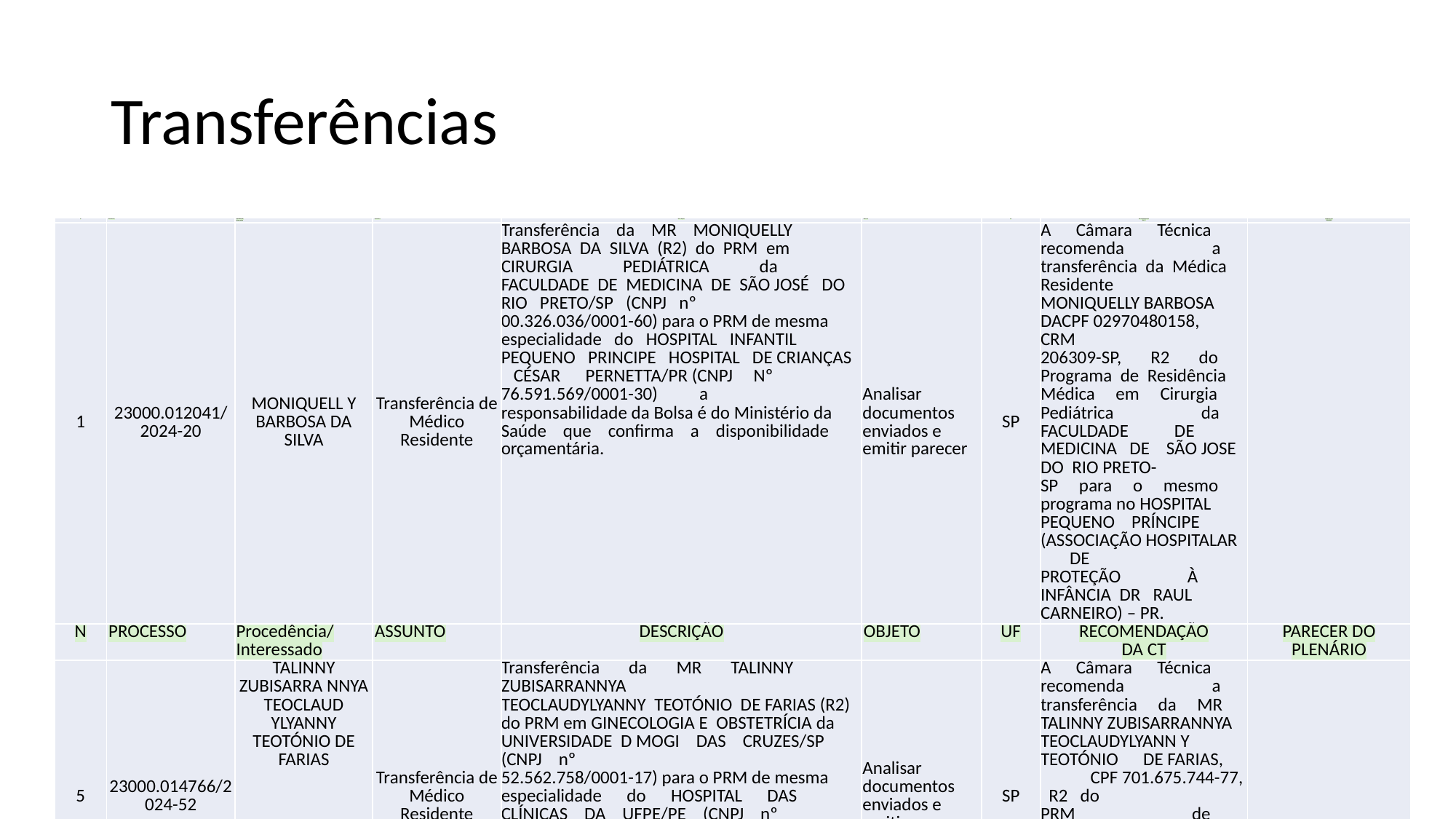

# Transferências
| N | PROCESSO | Procedência/ Interessado | ASSUNTO | DESCRIÇÃO | OBJETO | UF | RECOMENDAÇÃO DA CT | PARECER DO PLENÁRIO |
| --- | --- | --- | --- | --- | --- | --- | --- | --- |
| 1 | 23000.012041/ 2024-20 | MONIQUELL Y BARBOSA DA SILVA | Transferência de Médico Residente | Transferência da MR MONIQUELLY BARBOSA DA SILVA (R2) do PRM em CIRURGIA PEDIÁTRICA da FACULDADE DE MEDICINA DE SÃO JOSÉ DO RIO PRETO/SP (CNPJ nº 00.326.036/0001-60) para o PRM de mesma especialidade do HOSPITAL INFANTIL PEQUENO PRINCIPE HOSPITAL DE CRIANÇAS CÉSAR PERNETTA/PR (CNPJ Nº 76.591.569/0001-30) a responsabilidade da Bolsa é do Ministério da Saúde que confirma a disponibilidade orçamentária. | Analisar documentos enviados e emitir parecer | SP | A Câmara Técnica recomenda a transferência da Médica Residente MONIQUELLY BARBOSA DACPF 02970480158, CRM 206309-SP, R2 do Programa de Residência Médica em Cirurgia Pediátrica da FACULDADE DE MEDICINA DE SÃO JOSE DO RIO PRETO- SP para o mesmo programa no HOSPITAL PEQUENO PRÍNCIPE (ASSOCIAÇÃO HOSPITALAR DE PROTEÇÃO À INFÂNCIA DR RAUL CARNEIRO) – PR. |  |
| N | PROCESSO | Procedência/ Interessado | ASSUNTO | DESCRIÇÃO | OBJETO | UF | RECOMENDAÇÃO DA CT | PARECER DO PLENÁRIO |
| 5 | 23000.014766/2 024-52 | TALINNY ZUBISARRA NNYA TEOCLAUD YLYANNY TEOTÓNIO DE FARIAS | Transferência de Médico Residente | Transferência da MR TALINNY ZUBISARRANNYA TEOCLAUDYLYANNY TEOTÓNIO DE FARIAS (R2) do PRM em GINECOLOGIA E OBSTETRÍCIA da UNIVERSIDADE D MOGI DAS CRUZES/SP (CNPJ nº 52.562.758/0001-17) para o PRM de mesma especialidade do HOSPITAL DAS CLÍNICAS DA UFPE/PE (CNPJ nº 24.134.488/0002-99) a responsabilidade da Bolsa é do Ministério da educação que confirma a disponibilidade orçamentária | Analisar documentos enviados e emitir parecer | SP | A Câmara Técnica recomenda a transferência da MR TALINNY ZUBISARRANNYA TEOCLAUDYLYANN Y TEOTÓNIO DE FARIAS, CPF 701.675.744-77, R2 do PRM de GINECOLOGIA E OBSTETRÍCIA da UNIVERSIDADE D MOGI DAS CRUZES/SP-SP, para o mesmo programa no |  |
| N | PROCESSO | Procedência/ Interessado | ASSUNTO | DESCRIÇÃO | OBJETO | UF | RECOMENDAÇÃO DA CT | PARECER DO PLENÁRIO |
|  |  |  |  |  |  |  | HOSPITAL DAS CLÍNICAS DA UFPE/PE. |  |
| 8 | 23000.015036/2 024-79 | LAINARA MAGALHAE S AGUIAR | Transferência de Médico Residente | Transferência da MR LAINARA MAGALHAES AGUIAR (R2) do PRM em CLÍNICA MÉDICA da MAUA PREFEITURA/SP (CNPJ nº 46.522.959/0001-98) para o PRM de mesma especialidade do HOSPITAL SEPACO/SP (CNPJ nº 60.961.422/0001-55) a responsabilidade da Bolsa é da instituição de destino que confirma a disponibilidade orçamentária | Analisar documentos enviados e emitir parecer | SP | A Câmara Técnica recomenda a transferência da MR LAINARA MAGALHAES AGUIAR, R2 do PRM em CLÍNICA MÉDICA da MAUA PREFEITURA/SP para o PRM de mesma especialidade do HOSPITAL SEPACO/SP. |  |
| 9 | 23000.015046/2 024-12 | FILIPE JACKSON ALVES LIMA SANTOS | Transferência de Médico Residente | Transferência do MR FILIPE JACKSON ALVES LIMA SANTOS (R2) do PRM em ANESTESIOLOGIA da IRMANDADE DA SANTA CASA DE MISERICORDIA DE S J R PRETO/SP (CNPJ nº 59.981.712/0001- 81) para o PRM de mesma especialidade do HOSPITAL GERAL ROBERTO SANTOS SESAB/BA (CNPJ 13.937.131/0053-72) a responsabilidade do Ministério da Saúde que confirma a disponibilidade Orçamentária. | Analisar documentos enviados e emitir parecer | SP | A Câmara Técnica é favorável a transferência do MR FILIPE JACKSON ALVES LIMA SANTOS (R2) do PRM em ANESTESIOLOGIA da IRMANDADE DA SANTA CASA DE MISERICORDIA DE S J R PRETO/SP (CNPJ nº 59.981.712/0001-81) para o PRM de mesma especialidade do HOSPITAL GERAL ROBERTO SANTOS SESAB/BA (CNPJ |  |
| N | PROCESSO | Procedência/ Interessado | ASSUNTO | DESCRIÇÃO | OBJETO | UF | RECOMENDAÇÃO DA CT | PARECER DO PLENÁRIO |
|  |  |  |  |  |  |  | 13.937.131/0053-72) a responsabilidade do Ministério da Saúde que confirma a disponibilidade Orçamentária. |  |
| 10 | 23000.015075/2 024-76 | THIAGO HENRIQUE TONHA RODRIGUES | Transferência de Médico Residente | Transferência do MR THIAGO HENRIQUE TONHA RODRIGUES (R2) do PRM em ANESTESIOLOGIA do CENTRO UNIVERSITÁRIO PADRE ALBINO - UNIFIPA/SP (CNPJ nº 47.074.851/0014-67) para o PRM de mesma especialidade do HOSPITAL GERAL ROBERTO SANTOS SESAB/BA (CNPJ Nº 13.937.131/0053-72) a responsabilidade do Ministério da Saúde que confirma a disponibilidade Orçamentária. | Analisar documentos enviados e emitir parecer | SP | A Câmara Técnica recomenda a transferência do MR THIAGO HENRIQUE TONHÁ RODRIGUES (R2) do PRM em ANESTESIOLOGIA DA CENTRO UNIVERSITÁRIO PADRE ALBINO UNIFIPA – SP. para o PRM de mesma especialidade HOSPITAL GERAL ROBERTO SANTOS - BA. A responsabilidade da Bolsa é do Ministério da Saúde que confirma a disponibilidade orçamentária. AS CEREMS, assim como a Instituição de Origem e destino são favoráveis a transferência. |  |
| 12 | 23000.015042/2 024-26 | JOÃO PAULO SANT ANA SANTOS DE SOUZA | Transferência de Médico Residente | Transferência do MR JOÃO PAULO SANT ANA SANTOS DE SOUZA (R3) do PRM em NEUROCIRURGIA da FACULDADE DE MEDICINA DAUSP/SP (CNPJ nº 63.025.530/0018-52) para o PRM de mesma especialidade do HOSPITAL DAS CLÍNICAS DA FACULDADE DE MEDICINA DE RIBEIRÃO PRETO USP/SP (CNPJ nº 56.023.443/0001-52) a responsabilidade da Bolsa é da Secretaria Estadual de Saúde de São Paulo que confirma a disponibilidade Orçamentária. | Analisar documentos enviados e emitir parecer | SP | A Câmara Técnica recomenda a transferência do MR JOÃO PAULO SANT ANA SANTOS DE SOUZA, CPF 400.967.138-60, R3 do PRM em NEUROCIRURGIA da FACULDADE DE MEDICINA DA USP/SP para o PRM de mesma especialidade do HOSPITAL DAS CLÍNICAS DA |  |
| N | PROCESSO | Procedência/ Interessado | ASSUNTO | DESCRIÇÃO | OBJETO | UF | RECOMENDAÇÃO DA CT | PARECER DO PLENÁRIO |
|  |  |  |  |  |  |  | FACULDADE DE MEDICINA DE RIBEIRÃO PRETO USP/SP. |  |
| 13 | 23000.015196/2 024-18 | JOSÉ ANTONIO CHAVES DE AGUIAR FILHO | Transferência de Médico Residente | Transferência do MR JOSÉ ANTONIO CHAVES DE AGUIAR FILHO (R2) do PRM em RADIOLOGIA E DIAGNÓSTICO POR IMAGEM do CENTRO UNIVERSITÁRIO PADRE ALBINO - UNIFIPA/SP (CNPJ nº 47.074.851/0014-67) para o PRM de mesma especialidade da FUNDAÇÃO PIO XII HOSPITAL DE CANCER DE BARRETOS/SP (CNPJ Nº 49.150.352/0001-12) a responsabilidade da Bolsa é do Ministério da Saúde que confirma a disponibilidade orçamentária. | Analisar documentos enviados e emitir parecer | SP | A Câmara Técnica recomenda autorização a transferência do MR JOSÉ ANTONIO CHAVES DE AGUIAR FILHO (R2) do PRM em RADIOLOGIA E DIAGNÓSTICO POR IMAGEM do CENTRO UNIVERSITÁRIO PADRE ALBINO - UNIFIPA/SP (CNPJ nº 47.074.851/0014-67) para o PRM de mesma especialidade da FUNDAÇÃO PIO XII HOSPITAL DE CÂNCER DE BARRETOS/SP. |  |
| 23 | 23000.018391/2 024-08 | LEONARDO TELES ROCHA | Transferência de Médico Residente | Transferência do MR LEONARDO TELES ROCHA (R2) do PRM em CIRURGIA GERAL da FACULDA DE MEDICINA DE MARÍLIA - FAMEMA-SP (CNPJ nº 66.495.110/0001-80) para o PRM de mesma especialidade do HOSPITAL DO SERVIDOR PÚBLICO ESTADUAL FRANCISCO MORATO OLIVEIRA SP (CNPJ Nº 60.747.318/0001-62) a | Analisar documentos enviados e emitir parecer | SP | A Câmara Técnica recomenda autorização a transferência do MR LEONARDO TELES ROCHA (R2) do PRM em CIRURGIA GERAL da FACULDADE MEDICINA DE MARÍLIA - FAMEMA- SP para o PRM de mesma especialidade do |  |
| N | PROCESSO | Procedência/ Interessado | ASSUNTO | DESCRIÇÃO | OBJETO | UF | RECOMENDAÇÃO DA CT | PARECER DO PLENÁRIO |
|  |  |  |  | responsabilidade da Bolsa é do Ministério da Saúde que confirma a disponibilidade orçamentária. |  |  | HOSPITAL DO SERVIDOR PÚBLICO ESTADUAL FRANCISCO MORATO OLIVEIRA/SP. |  |
| 25 | 23000.019439/2 024-97 | HAYSAM YOUSSEF MAGALHAES | Transferência de Médico Residente | Transferência da MR HAYSAM YOUSSEF MAGALHAES (R2) do PRM em NEUROCIRURGIA da FACULDADE DE MEDICINA DE MARÍLIA - FAMEMA/SP (CNPJ nº 66.495.110/0001-80) para o PRM de mesma especialidade do HOSPITAL UNIVERSITÁRIO CAJURU/PR (CNPJ Nº 76.659.820/0002-32) a responsabilidade da Bolsa é da instituição de destino que confirma a disponibilidade orçamentária. | Analisar documentos enviados e emitir parecer | SP | A Câmara Técnica defere o pedido de Transferência do MR Haysam Youssef Magalhães (R2) do PRM em Neurocirurgia da FACULDADE DE MEDICNA DE MARÍLIA (FANEMA), SP para o PRM de mesma especialidade HOSPITAL UNIVERSITÁRIO CAJURÚ - PA. A responsabilidade da |  |
| N | PROCESSO | Procedência/ Interessado | ASSUNTO | DESCRIÇÃO | OBJETO | UF | RECOMENDAÇÃO DA CT | PARECER DO PLENÁRIO |
|  |  |  |  |  |  |  | Bolsa é do Ministério da Saúde que confirma a disponibilidade orçamentária. CEREM SP e PR, assim como a Instituição de Origem e destino são favoráveis a transferência. |  |
| 26 | 23000.019107/2 024-11 | FELIPE SALES GUIMARAES | Transferência de Médico Residente | Transferência do MR FELIPE SALES GUIMARAES (R2) do PRM em CLÍNICA MÉDICA do HOSPITAL GERAL DE ITAPECERICA DA SERRA (CNPJ nº 46.374.500/0133-34) para o PRM de mesma especialidade do HOSPITAL GUILHERME ALVARO - SANTOS - SP (CNPJ Nº 46.374.500/0016-70) a responsabilidade da Bolsa é do Ministério da Saúde que confirma a disponibilidade orçamentária. | Analisar documentos enviados e emitir parecer | SP | A Câmara Técnica é favorável a transferência do MR FELIPE SALES GUIMARAES (R2) do PRM em CLÍNICA MÉDICA do HOSPITAL GERAL DE ITAPECERICA DA SERRA (CNPJ nº 46.374.500/0133-34) para o PRM de mesma especialidade do HOSPITAL GUILHERME ALVARO - SANTOS - SP (CNPJ Nº 46.374.500/0016-70) a responsabilidade da Bolsa é do Ministério da Saúde que confirma a disponibilidade orçamentária. |  |
| 28 | 23000.019398/2 024-39 | MARIA LUIZA DE FREITAS FELICIANO MOREIRA | Transferência de Médico Residente | Transferência da MR MARIA LUIZA DE FREITAS FELICIANO MOREIRA (R2) do PRM em PEDIARIA do HOSPITAL DAS CLÍNICAS DE MEDICINA DE RIBEIRÃO PRETO/SP (CNPJ nº 56.023.443/0001-52) para o PRM de mesma especialidade do CENTRO UNIVERSITÁRIO PADRE ALBINO - UNIFIPA (CNPJ Nº 47.074.851/0014-67) a responsabilidade da Bolsa é do Ministério da Saúde que confirma a disponibilidade orçamentária. | Analisar documentos enviados e emitir parecer | SP | A Câmara Técnica é favorável a transferência da MR MARIA LUIZA DE FREITAS FELICIANO MOREIRA (R2) do PRM em PEDIARIA do HOSPITAL DAS CLÍNICAS DE MEDICINA DE RIBEIRÃO PRETO/SP (CNPJ nº 56.023.443/0001-52) para o PRM de mesma especialidade do CENTRO UNIVERSITÁRIO PADRE ALBINO - UNIFIPA (CNPJ Nº47.074.851/0014-67) a responsabilidade da Bolsa é do Ministério da Saúde que confirma a |  |
| N | PROCESSO | Procedência/ Interessado | ASSUNTO | DESCRIÇÃO | OBJETO | UF | RECOMENDAÇÃO DA CT | PARECER DO PLENÁRIO |
|  |  |  |  |  |  |  | disponibilidade orçamentária. |  |
| 31 | 23000.015279/2 024-15 | EURADIR VITORIO ANGELI JUNIOR | Transferência de Médico Residente | Transferência do MR EURADIR VITORIO ANGELI JUNIOR (R3) do PRM em OFTALMOLOGIA da FACULDADE DE MEDICINA DA USP/SP (CNPJ nº 63.025.530/0018-52) para o PRM de mesma especialidade da FUNDACAO LEONOR DE BARROS CAMARGO/SP (CNPJ nº 60.499.365/0002-15) a responsabilidade da Bolsa é do Ministério da Saúde que confirma a disponibilidade orçamentária. | Analisar documentos enviados e emitir parecer | SP | A CT recomenda a transferência do MR EURADIR VITORIO ANGELI JUNIOR (R3) do PRM em OFTALMOLOGIA da FACULDADE DE MEDICINA DA USP/SP (CNPJ nº 63.025.530/0018-52) para o PRM de mesma especialidade da FUNDAÇÃO LEONOR DE BARROS CAMARGO/SP (CNPJ nº 60.499.365/0002-15) a responsabilidade da Bolsa é do Ministério da Saúde que confirma a disponibilidade orçamentária. |  |
| 44 | 23000.025261/2 021-71 | PREFEITURA DA ESTÂNCIA | Supervisão, Exigência | A Coordenação-Geral de Residências em Saúde recebe documentação referente às | Analisar documentos enviados e | SP | A Câmara Técnica recomenda RETIRAR o PRM de Medicina de |  |
| N | PROCESSO | Procedência/ Interessado | ASSUNTO | DESCRIÇÃO | OBJETO | UF | RECOMENDAÇÃO DA CT | PARECER DO PLENÁRIO |
|  |  | BALNEARIA DE PRAIA GRANDE |  | adequações determinadas no Parecer nº 298/2024/CNRM/CGRS/DDES /SESU/SESU, segundo o qual, o Plenário decidiu manter o PRM de Medicina de Família e Comunidade (MFC) do PREFEITURA DA ESTÂNCIA BALNEARIA DE PRAIA GRANDE/SP em supervisão modalidade Exigência. | emitir parecer |  | Família e Comunidade da Prefeitura da Estância Balneária de Praia Grande/SP de supervisão. |  |